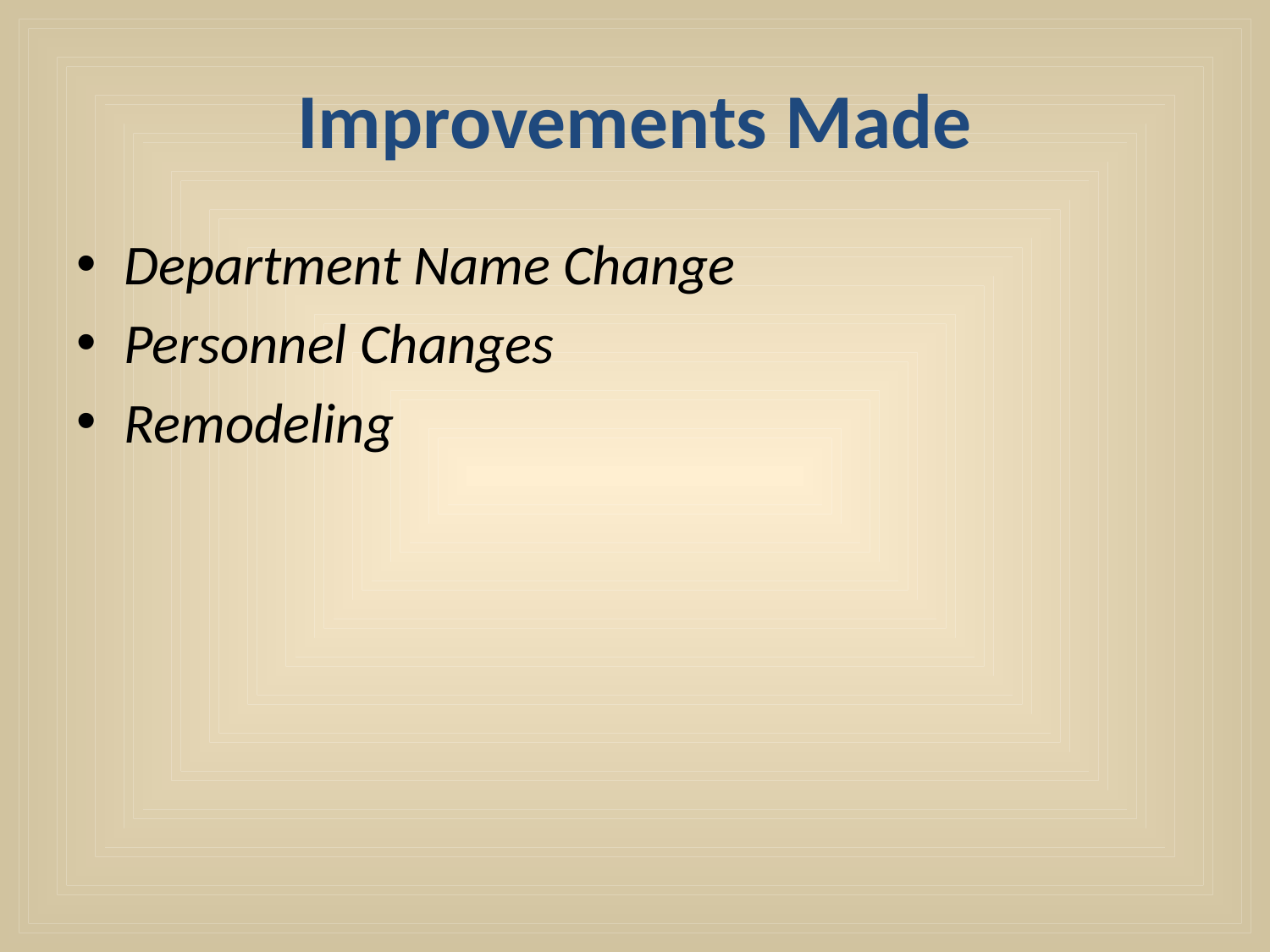

# Improvements Made
Department Name Change
Personnel Changes
Remodeling